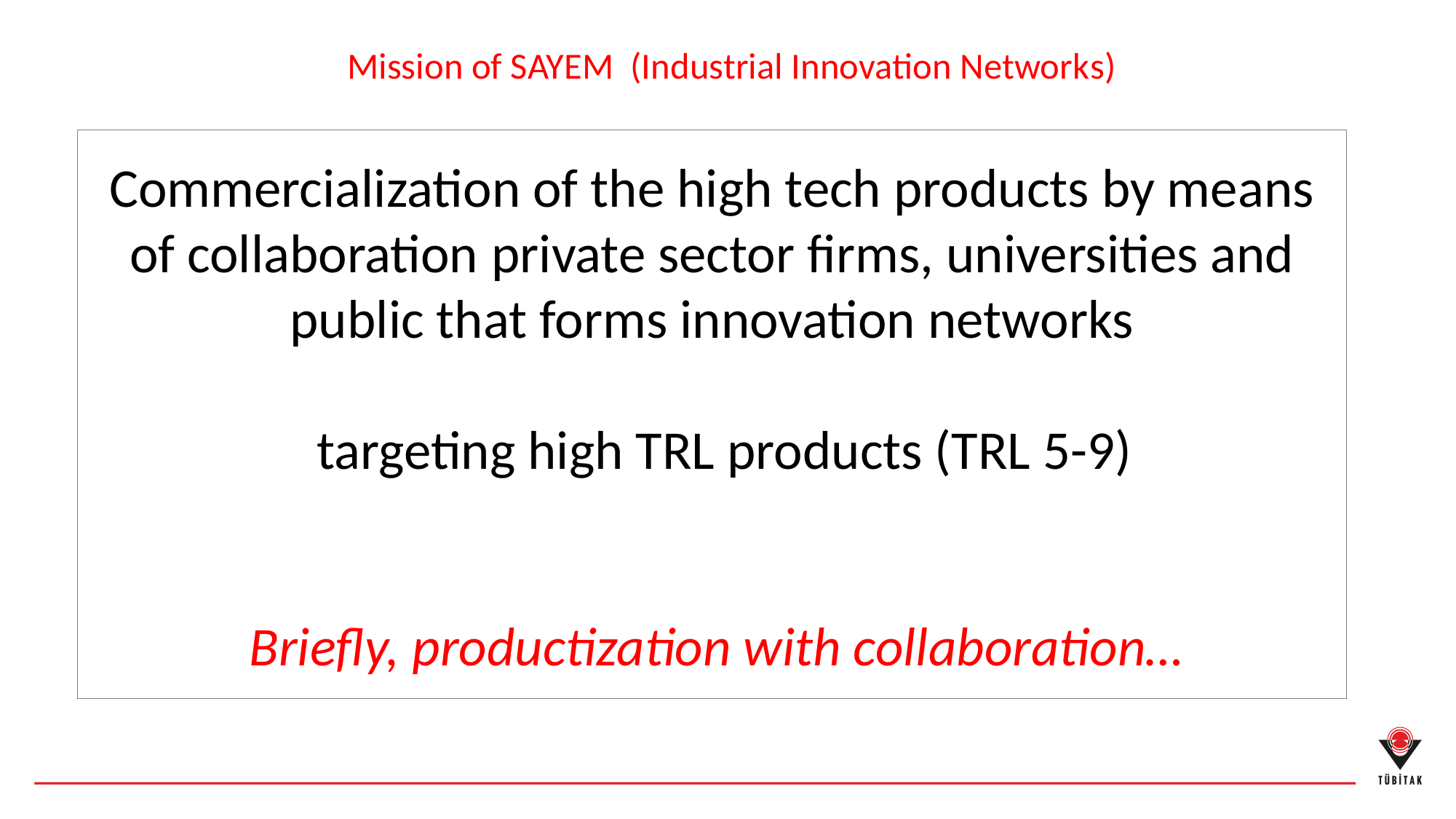

# Mission of SAYEM  (Industrial Innovation Networks)
Commercialization of the high tech products by means of collaboration private sector firms, universities and public that forms innovation networks

  targeting high TRL products (TRL 5-9)

Briefly, productization with collaboration…